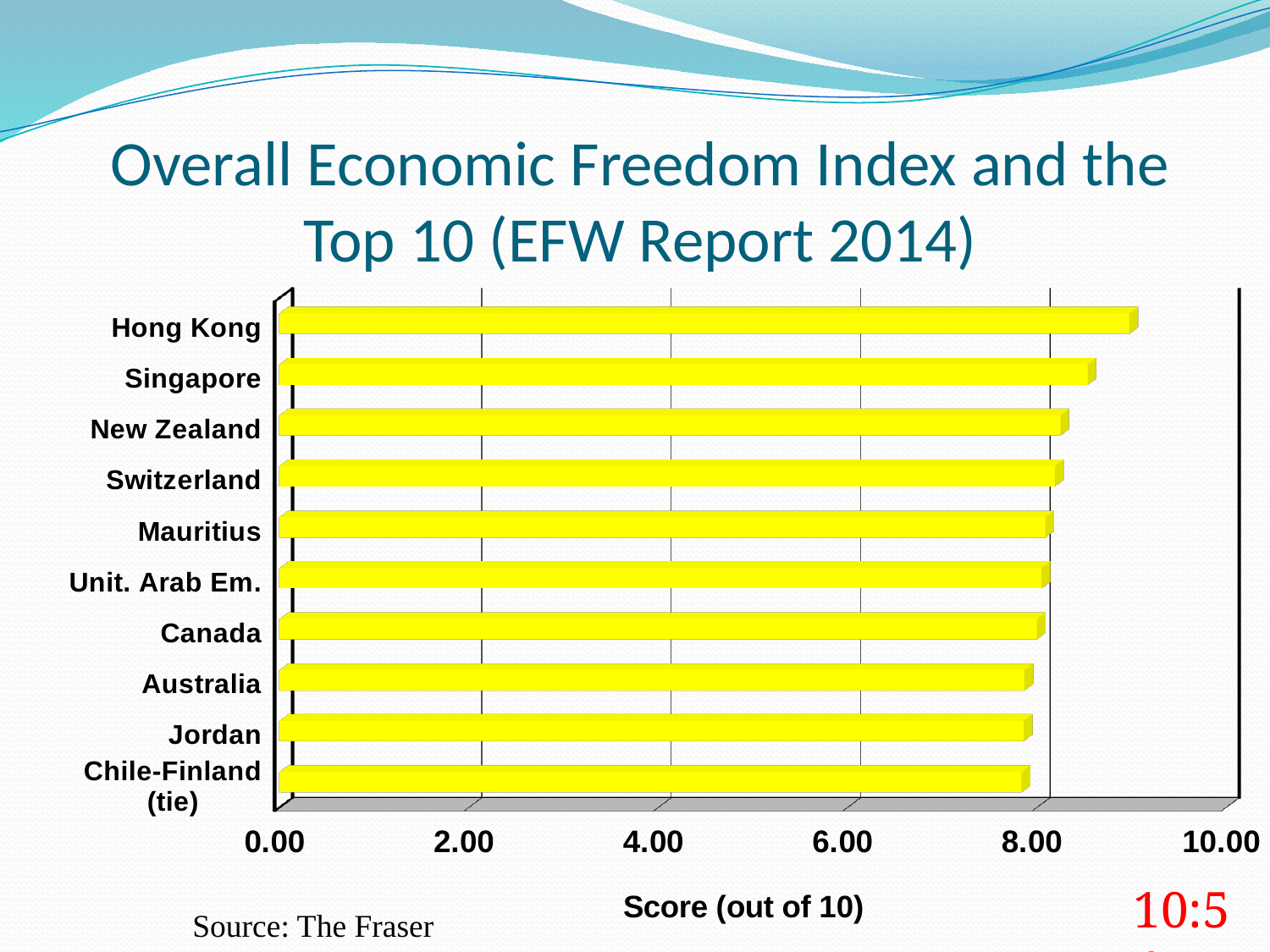

Overall Economic Freedom Index and the Top 10 (EFW Report 2014)

[unsupported chart]

10:54
Source: The Fraser Institute.